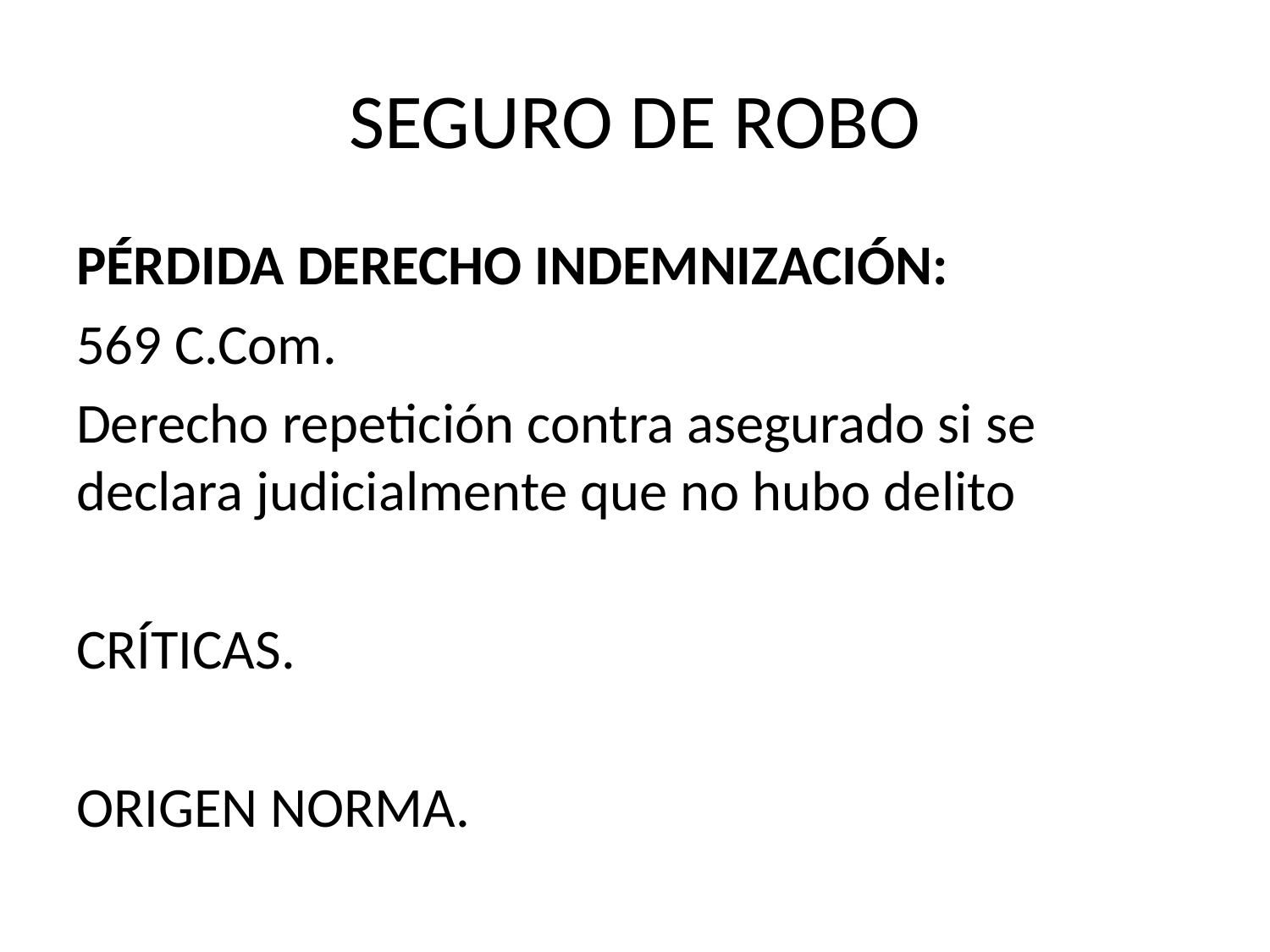

# SEGURO DE ROBO
PÉRDIDA DERECHO INDEMNIZACIÓN:
569 C.Com.
Derecho repetición contra asegurado si se declara judicialmente que no hubo delito

CRÍTICAS.

ORIGEN NORMA.